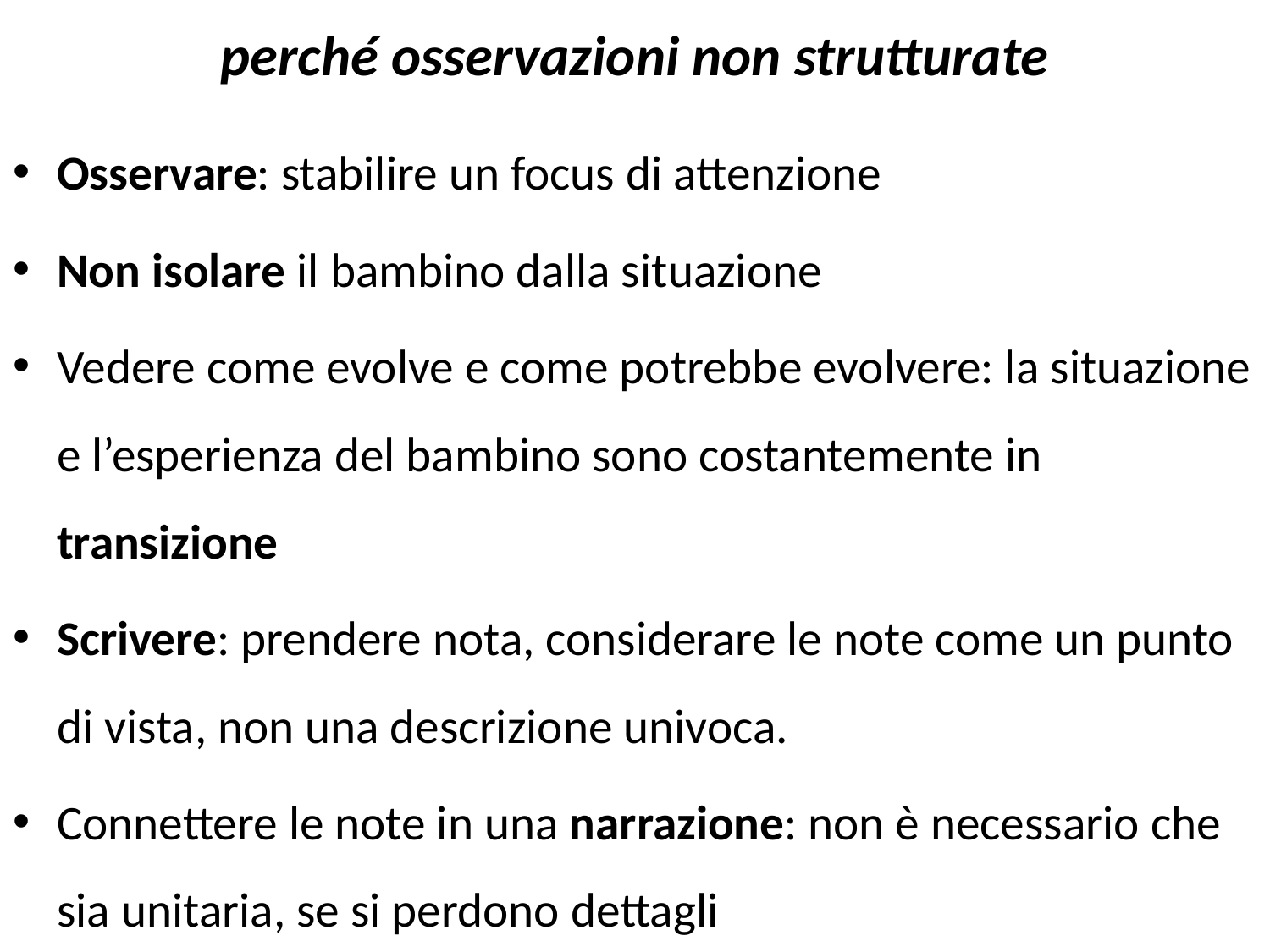

# perché osservazioni non strutturate
Osservare: stabilire un focus di attenzione
Non isolare il bambino dalla situazione
Vedere come evolve e come potrebbe evolvere: la situazione e l’esperienza del bambino sono costantemente in transizione
Scrivere: prendere nota, considerare le note come un punto di vista, non una descrizione univoca.
Connettere le note in una narrazione: non è necessario che sia unitaria, se si perdono dettagli